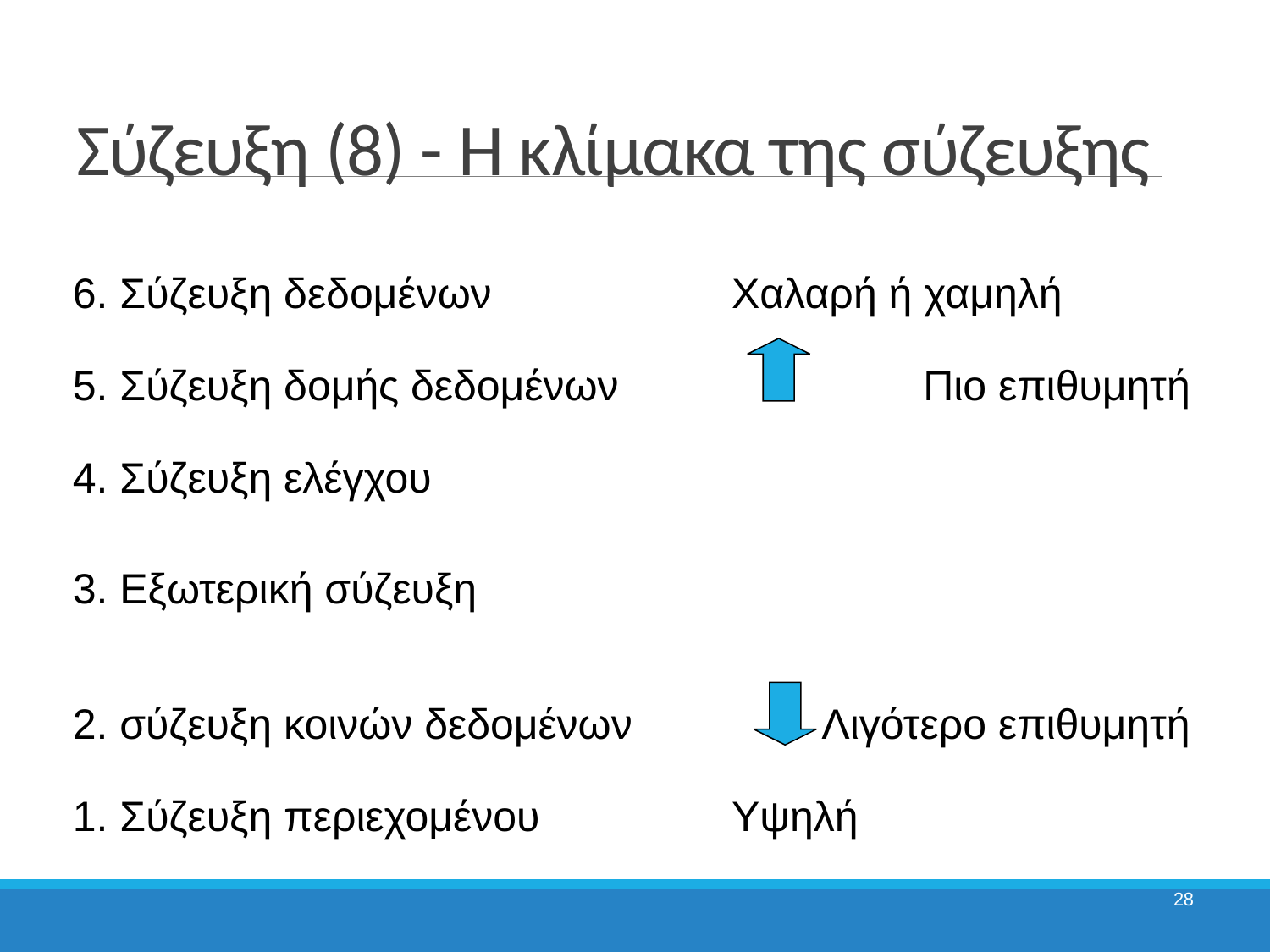

# Σύζευξη (8) - Η κλίμακα της σύζευξης
| 6. Σύζευξη δεδομένων | Χαλαρή ή χαμηλή |
| --- | --- |
| 5. Σύζευξη δομής δεδομένων | Πιο επιθυμητή |
| 4. Σύζευξη ελέγχου 3. Εξωτερική σύζευξη |  |
| 2. σύζευξη κοινών δεδομένων | Λιγότερο επιθυμητή |
| 1. Σύζευξη περιεχομένου | Υψηλή |

28